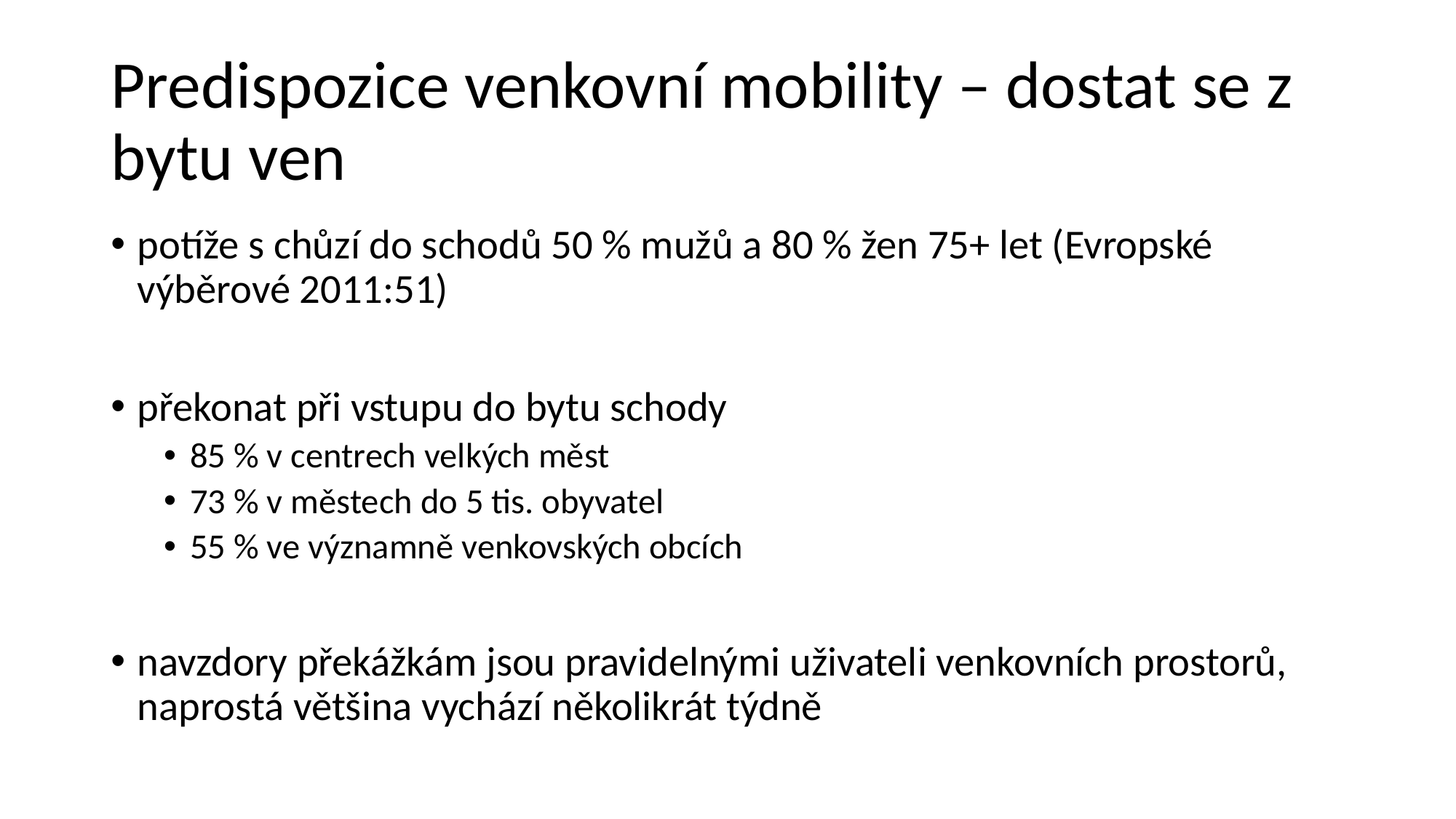

# Predispozice venkovní mobility – dostat se z bytu ven
potíže s chůzí do schodů 50 % mužů a 80 % žen 75+ let (Evropské výběrové 2011:51)

překonat při vstupu do bytu schody
85 % v centrech velkých měst
73 % v městech do 5 tis. obyvatel
55 % ve významně venkovských obcích

navzdory překážkám jsou pravidelnými uživateli venkovních prostorů, naprostá většina vychází několikrát týdně